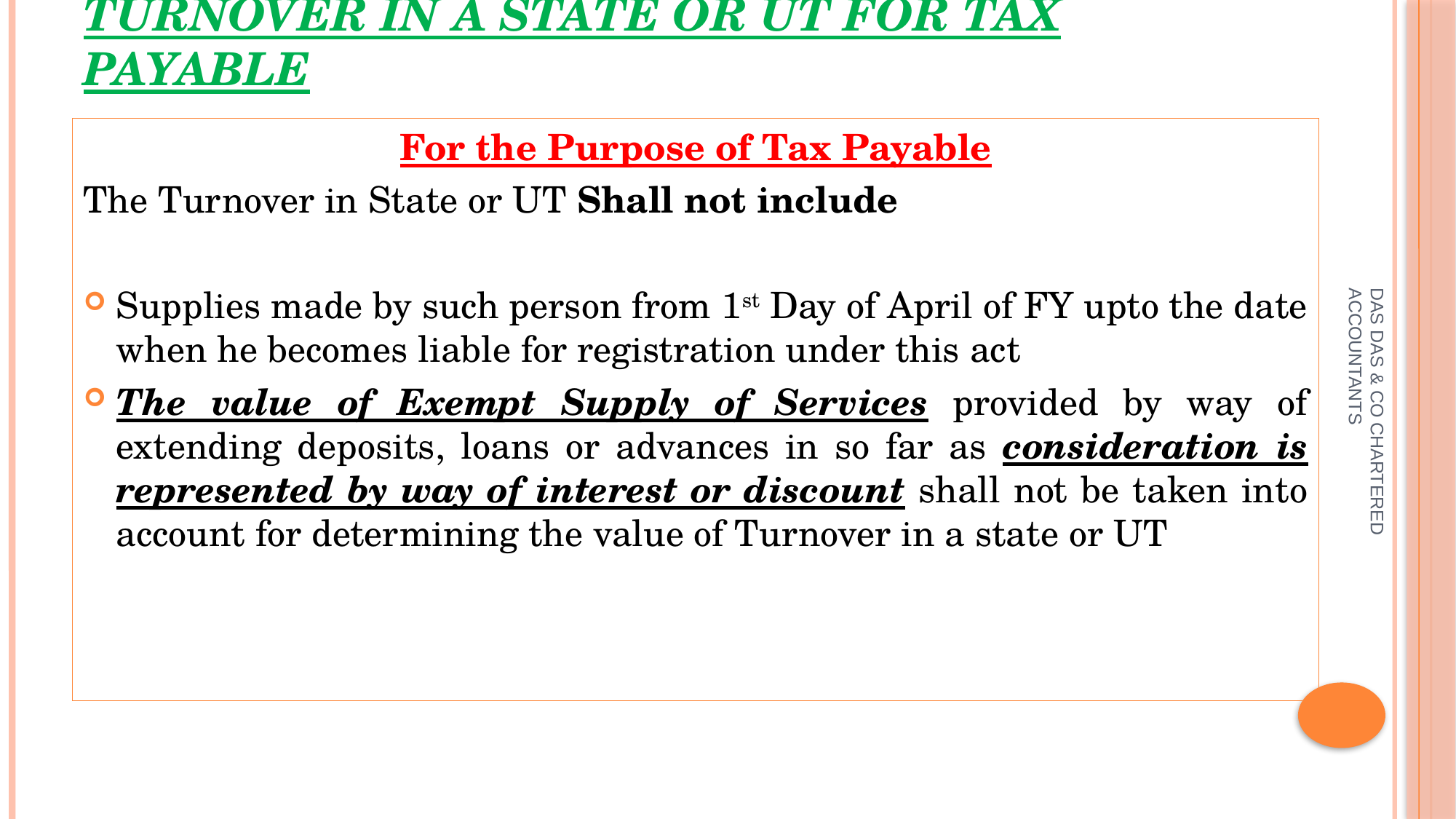

# Turnover in a state or ut for tax payable
For the Purpose of Tax Payable
The Turnover in State or UT Shall not include

Supplies made by such person from 1st Day of April of FY upto the date when he becomes liable for registration under this act
The value of Exempt Supply of Services provided by way of extending deposits, loans or advances in so far as consideration is represented by way of interest or discount shall not be taken into account for determining the value of Turnover in a state or UT

DAS DAS & CO CHARTERED ACCOUNTANTS